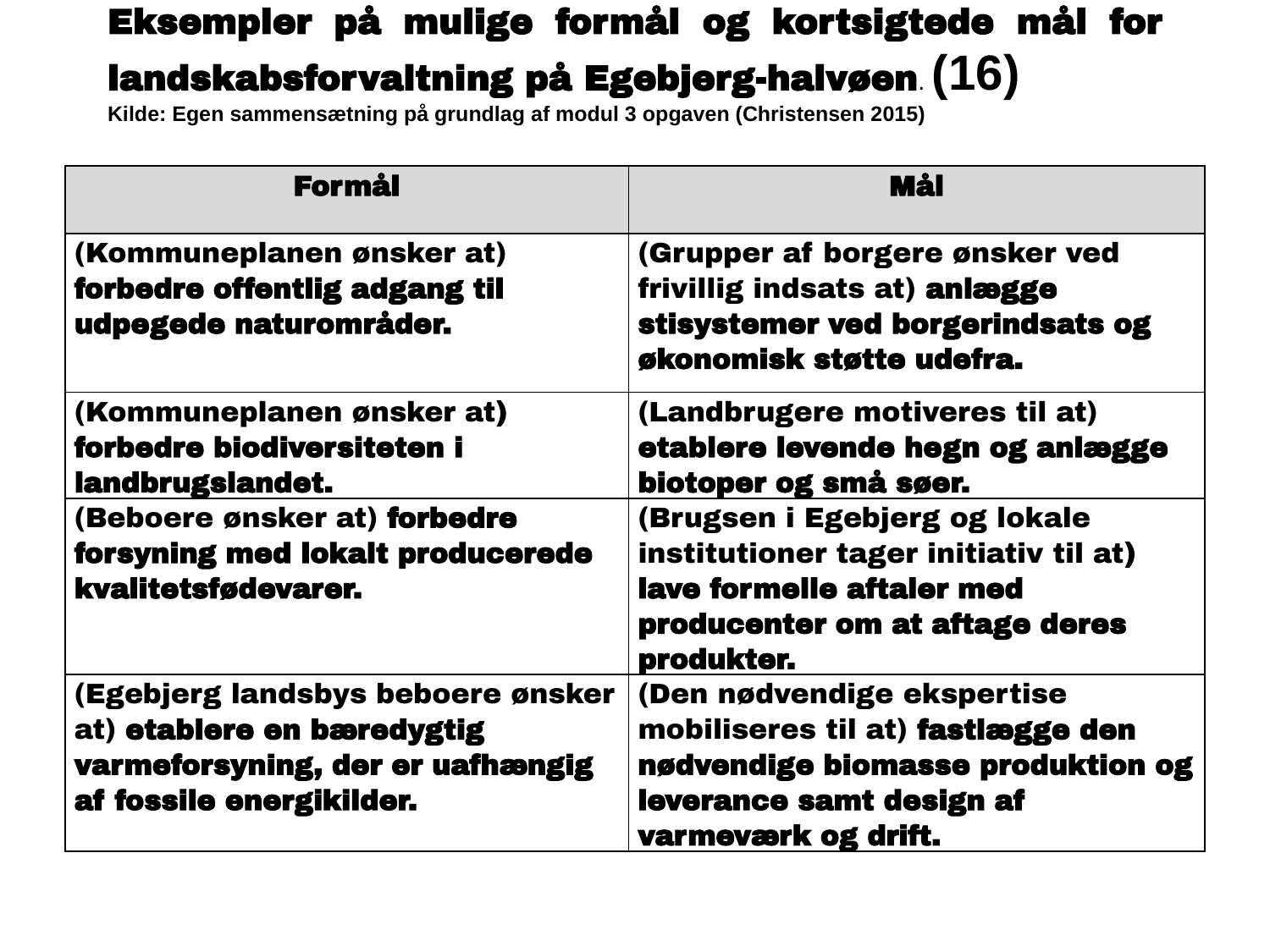

Eksempler på mulige formål og kortsigtede mål for landskabsforvaltning på Egebjerg-halvøen. (16)
Kilde: Egen sammensætning på grundlag af modul 3 opgaven (Christensen 2015)
| Formål | Mål |
| --- | --- |
| (Kommuneplanen ønsker at) forbedre offentlig adgang til udpegede naturområder. | (Grupper af borgere ønsker ved frivillig indsats at) anlægge stisystemer ved borgerindsats og økonomisk støtte udefra. |
| (Kommuneplanen ønsker at) forbedre biodiversiteten i landbrugslandet. | (Landbrugere motiveres til at) etablere levende hegn og anlægge biotoper og små søer. |
| (Beboere ønsker at) forbedre forsyning med lokalt producerede kvalitetsfødevarer. | (Brugsen i Egebjerg og lokale institutioner tager initiativ til at) lave formelle aftaler med producenter om at aftage deres produkter. |
| (Egebjerg landsbys beboere ønsker at) etablere en bæredygtig varmeforsyning, der er uafhængig af fossile energikilder. | (Den nødvendige ekspertise mobiliseres til at) fastlægge den nødvendige biomasse produktion og leverance samt design af varmeværk og drift. |